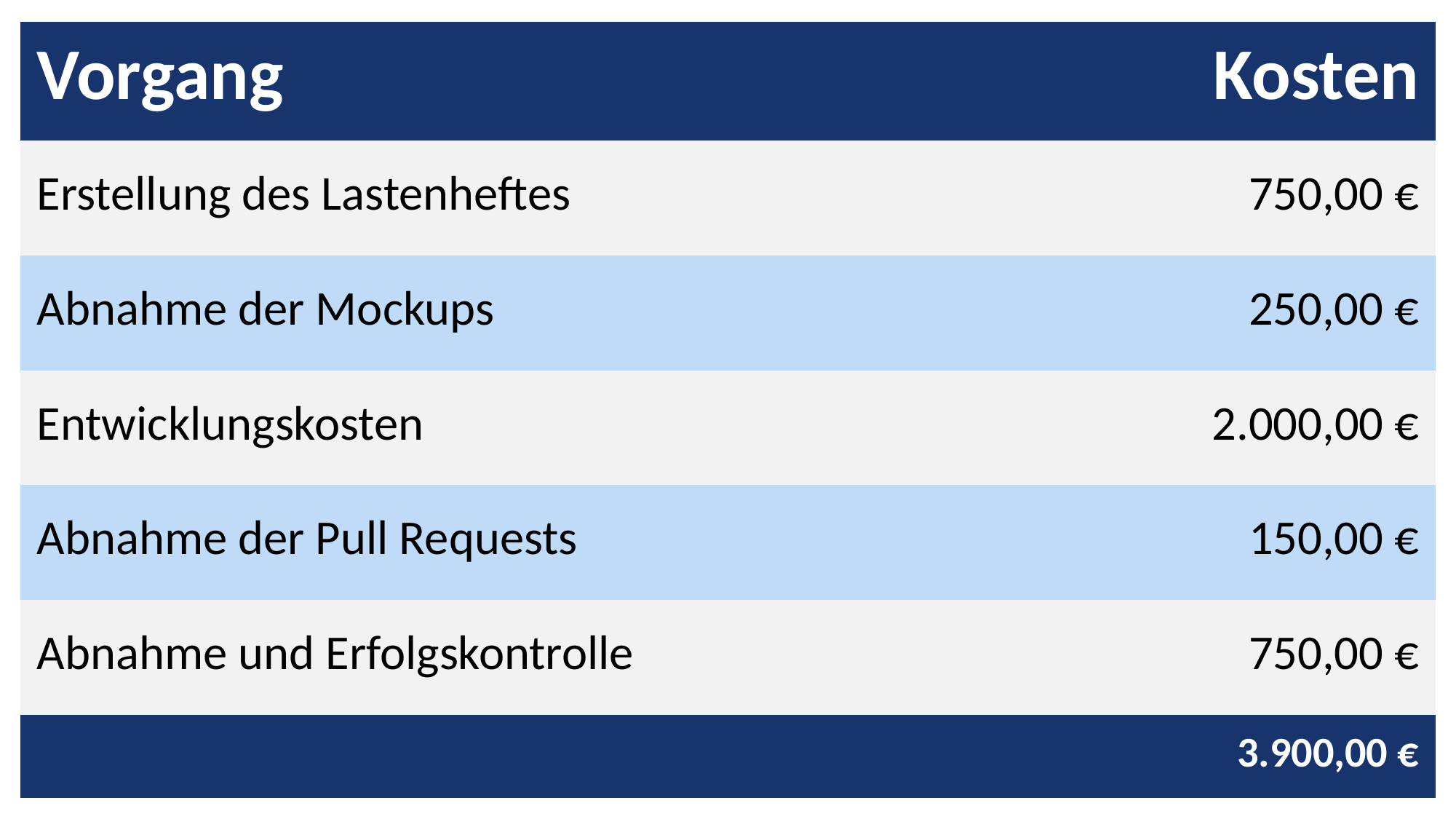

| Vorgang | Kosten |
| --- | --- |
| Erstellung des Lastenheftes | 750,00 € |
| Abnahme der Mockups | 250,00 € |
| Entwicklungskosten | 2.000,00 € |
| Abnahme der Pull Requests | 150,00 € |
| Abnahme und Erfolgskontrolle | 750,00 € |
|  | 3.900,00 € |